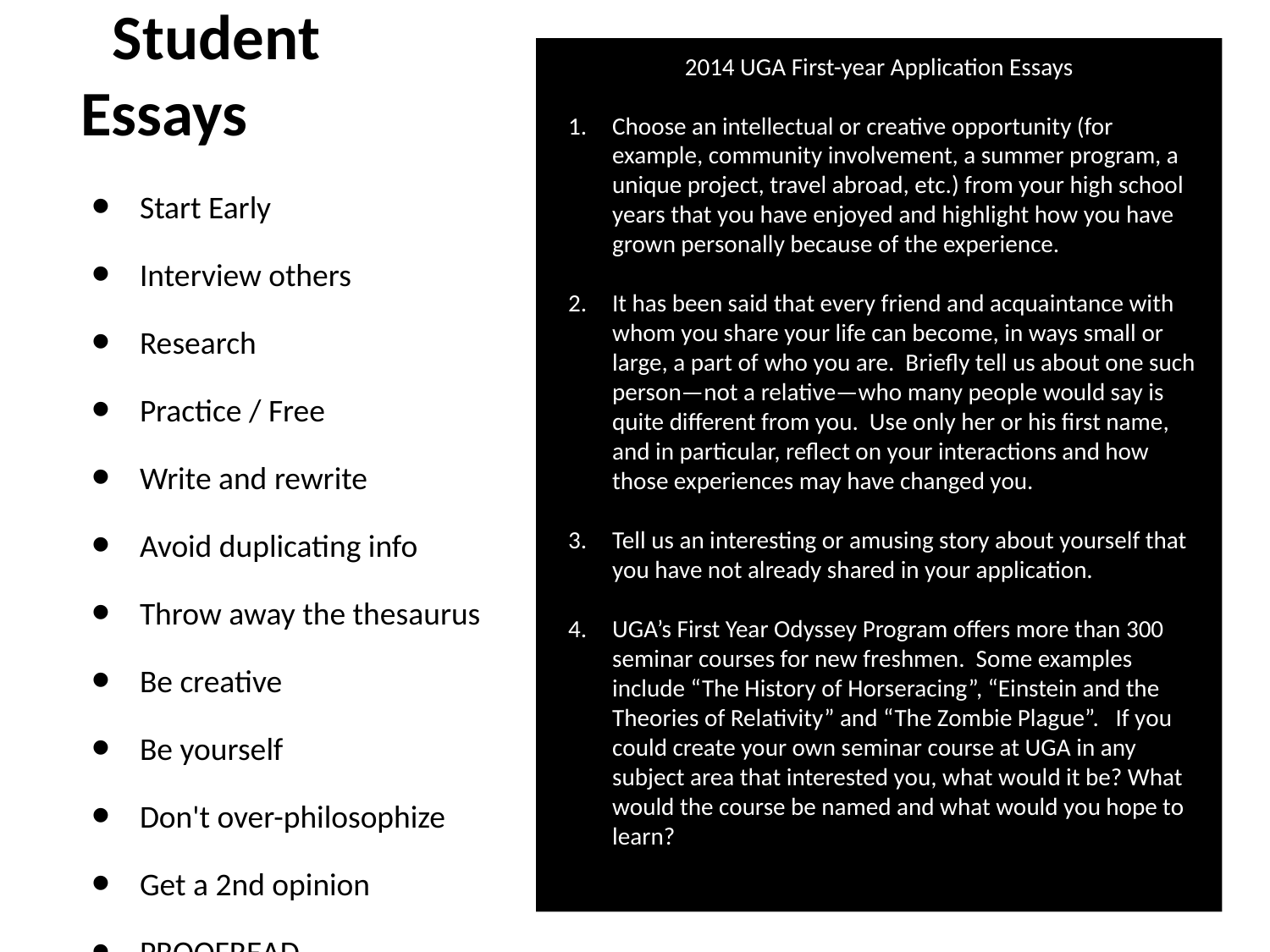

# Student Essays
2014 UGA First-year Application Essays

Choose an intellectual or creative opportunity (for example, community involvement, a summer program, a unique project, travel abroad, etc.) from your high school years that you have enjoyed and highlight how you have grown personally because of the experience.

It has been said that every friend and acquaintance with whom you share your life can become, in ways small or large, a part of who you are.  Briefly tell us about one such person—not a relative—who many people would say is quite different from you.  Use only her or his first name, and in particular, reflect on your interactions and how those experiences may have changed you.

Tell us an interesting or amusing story about yourself that you have not already shared in your application.

UGA’s First Year Odyssey Program offers more than 300 seminar courses for new freshmen.  Some examples include “The History of Horseracing”, “Einstein and the Theories of Relativity” and “The Zombie Plague”.   If you could create your own seminar course at UGA in any subject area that interested you, what would it be? What would the course be named and what would you hope to learn?

Start Early
Interview others
Research
Practice / Free
Write and rewrite
Avoid duplicating info
Throw away the thesaurus
Be creative
Be yourself
Don't over-philosophize
Get a 2nd opinion
PROOFREAD